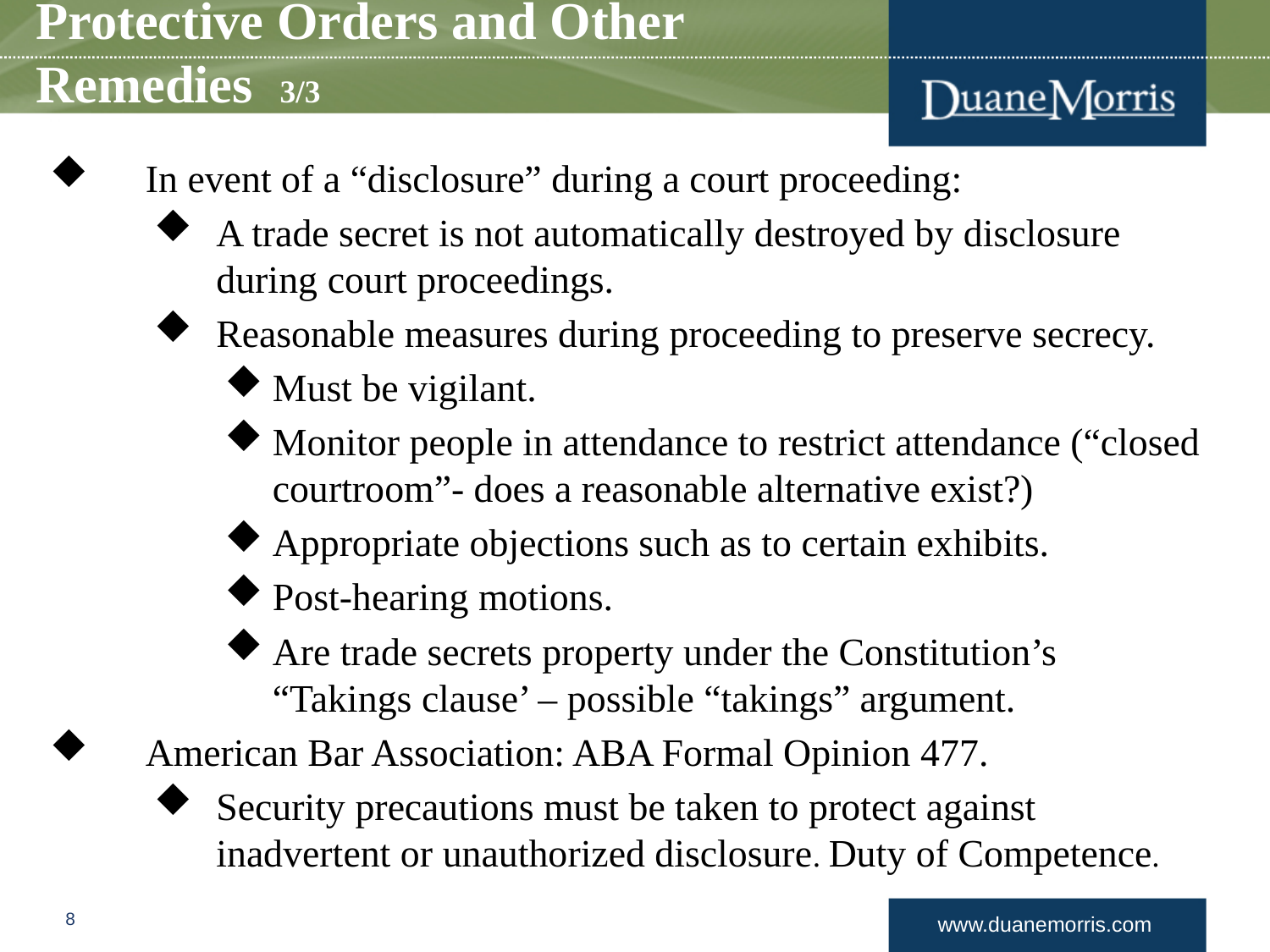

# Protective Orders and Other Remedies  3/3
In event of a “disclosure” during a court proceeding:
A trade secret is not automatically destroyed by disclosure during court proceedings.
Reasonable measures during proceeding to preserve secrecy.
Must be vigilant.
Monitor people in attendance to restrict attendance (“closed courtroom”- does a reasonable alternative exist?)
Appropriate objections such as to certain exhibits.
Post-hearing motions.
Are trade secrets property under the Constitution’s “Takings clause’ – possible “takings” argument.
American Bar Association: ABA Formal Opinion 477.
Security precautions must be taken to protect against inadvertent or unauthorized disclosure. Duty of Competence.
8